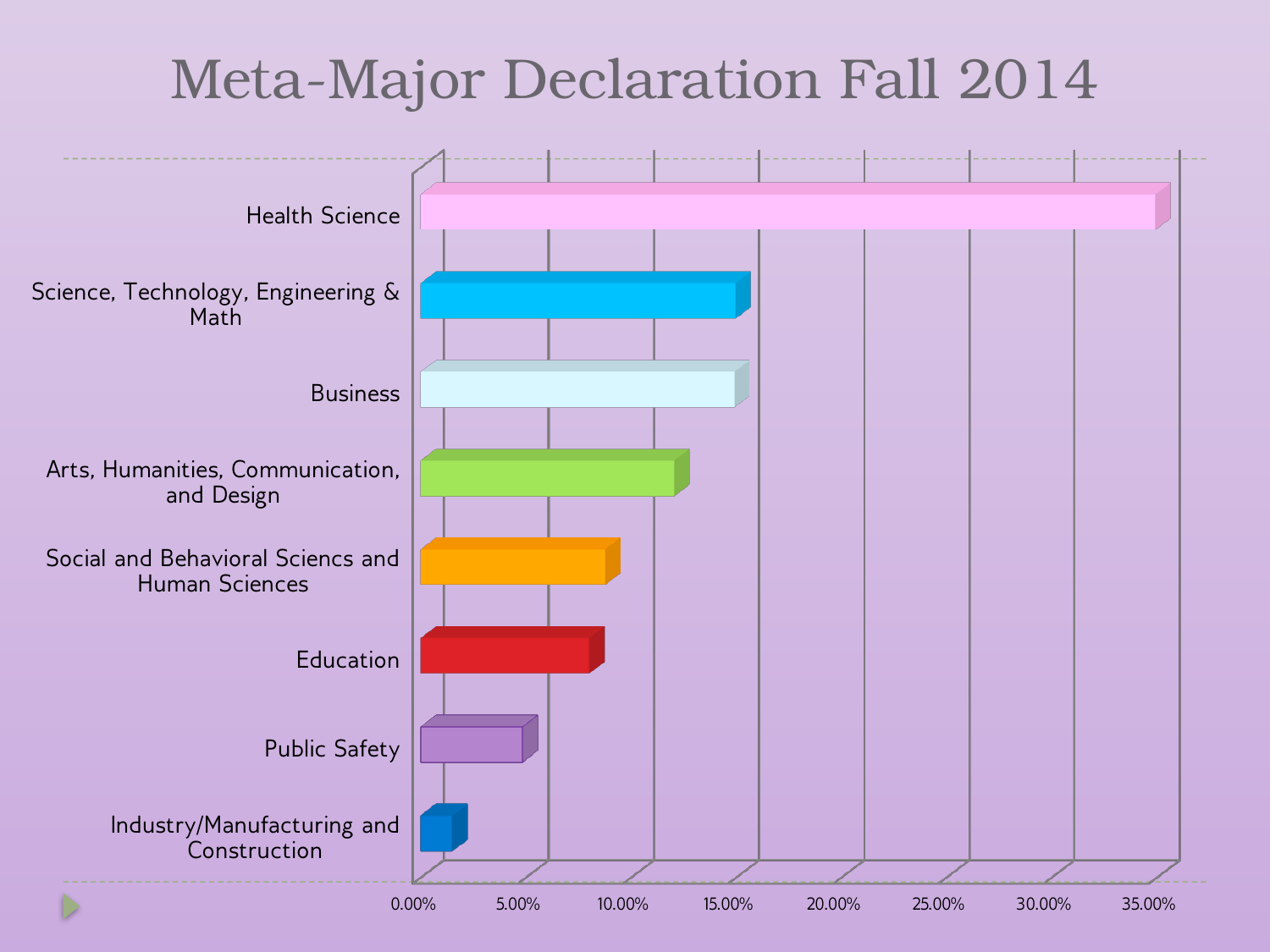

# Meta-Major Declaration Fall 2014

[unsupported chart]